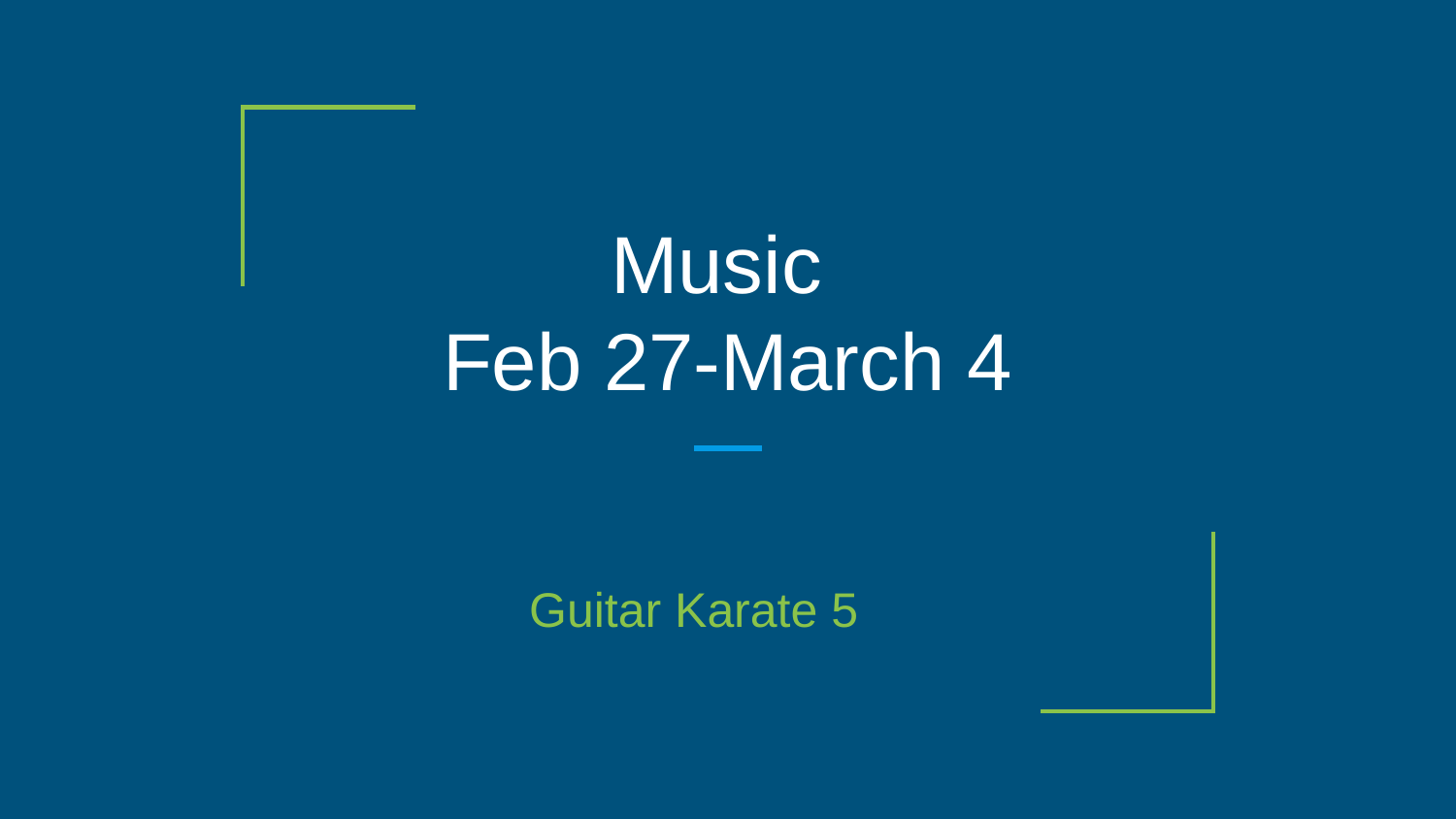

# Music
Feb 27-March 4

Guitar Karate 5